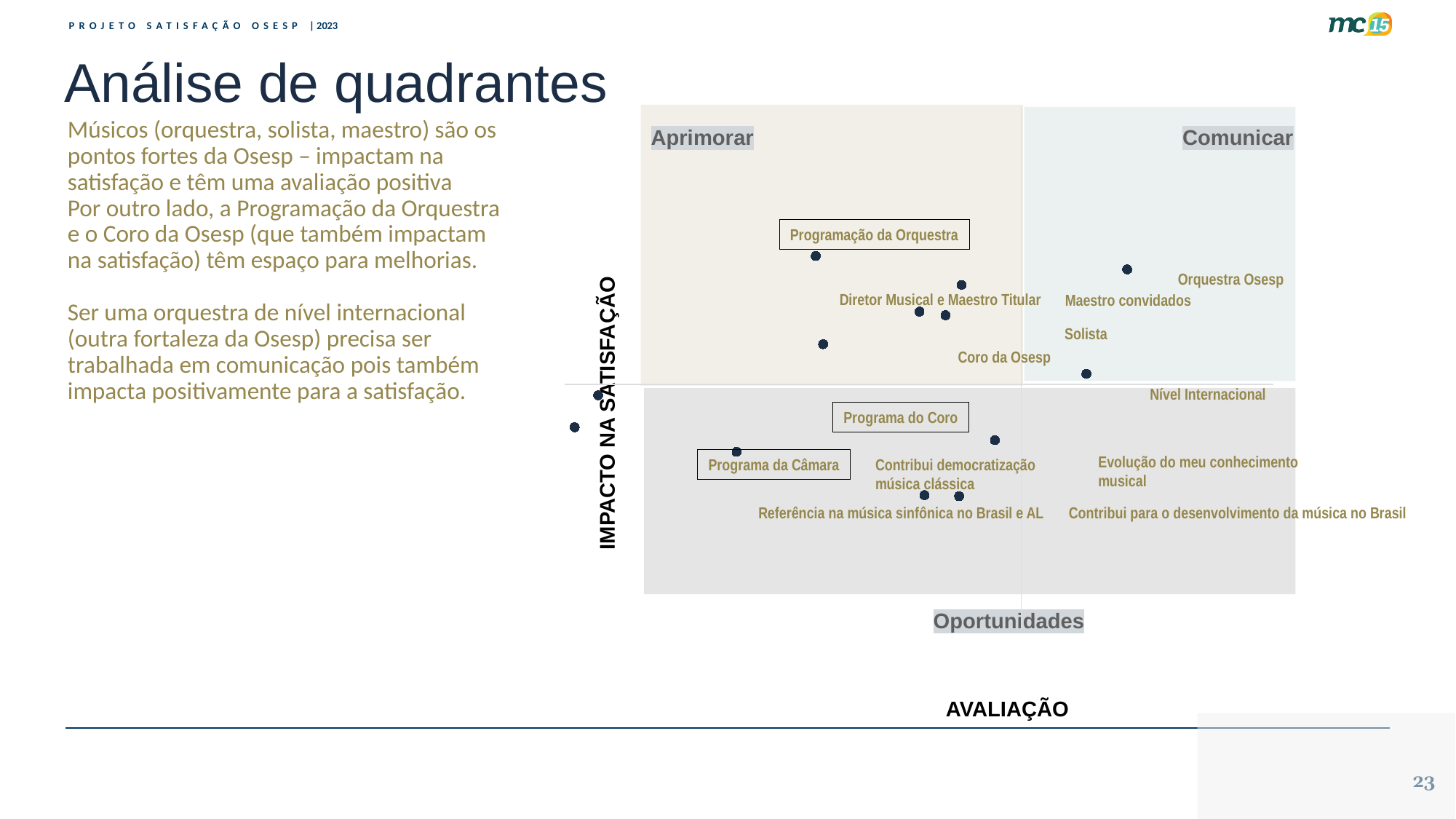

Análise de quadrantes

### Chart

| Category | IMPACTO |
|---|---|
Músicos (orquestra, solista, maestro) são os pontos fortes da Osesp – impactam na satisfação e têm uma avaliação positiva
Por outro lado, a Programação da Orquestra e o Coro da Osesp (que também impactam na satisfação) têm espaço para melhorias.

Ser uma orquestra de nível internacional (outra fortaleza da Osesp) precisa ser trabalhada em comunicação pois também impacta positivamente para a satisfação.
Aprimorar
Comunicar
Programação da Orquestra
Orquestra Osesp
Diretor Musical e Maestro Titular
Maestro convidados
Solista
Coro da Osesp
Nível Internacional

IMPACTO NA SATISFAÇÃO
Programa do Coro
Evolução do meu conhecimento
musical
Contribui democratização
música clássica
Programa da Câmara
Contribui para o desenvolvimento da música no Brasil
Referência na música sinfônica no Brasil e AL
Oportunidades
AVALIAÇÃO

23